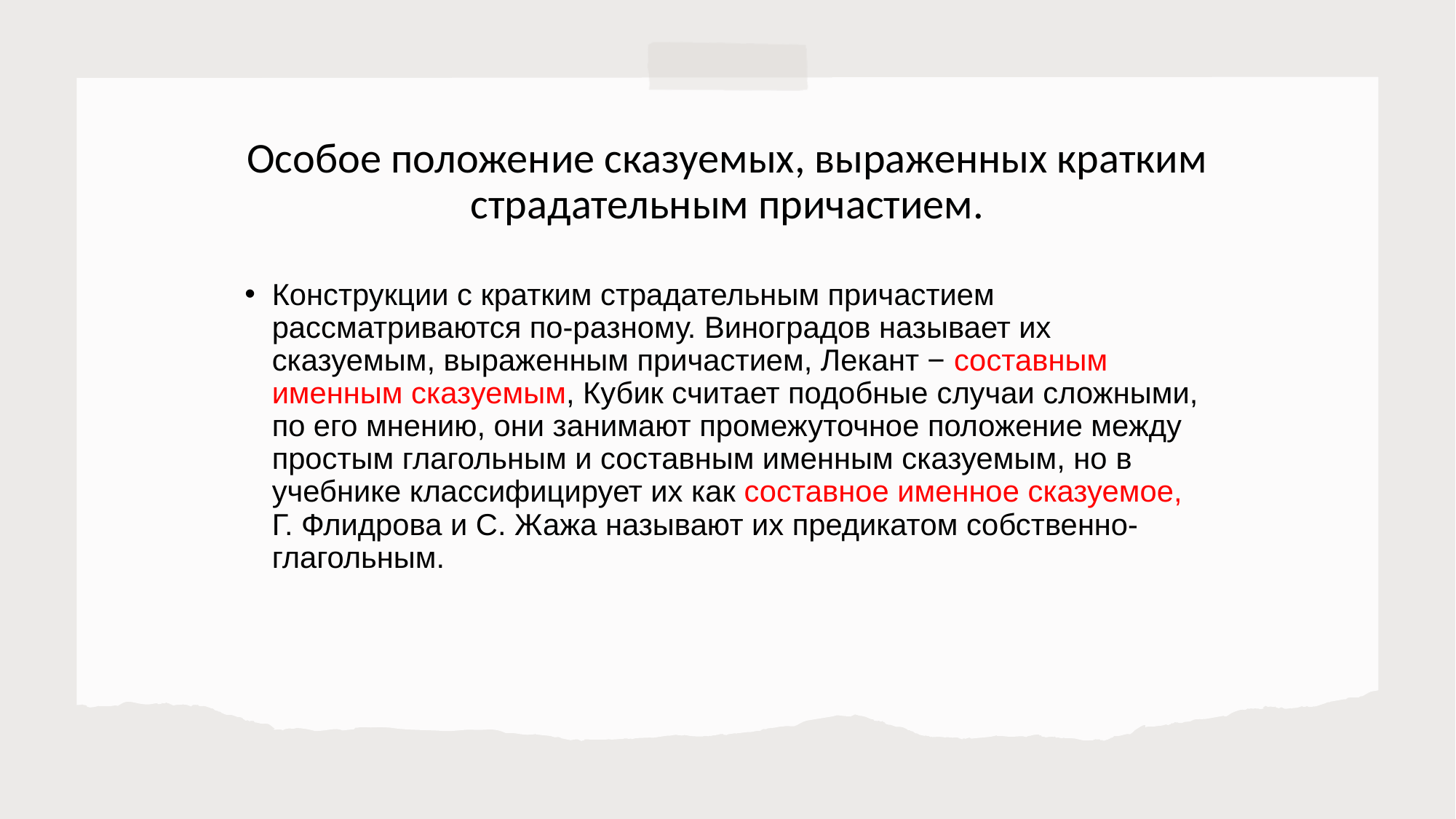

# Особое положение сказуемых, выраженных кратким страдательным причастием.
Конструкции с кратким страдательным причастием рассматриваются по-разному. Виноградов называет их сказуемым, выраженным причастием, Лекант − составным именным сказуемым, Кубик считает подобные случаи сложными, по его мнению, они занимают промежуточное положение между простым глагольным и составным именным сказуемым, но в учебнике классифицирует их как составное именное сказуемое, Г. Флидрова и С. Жажа называют их предикатом собственно-глагольным.